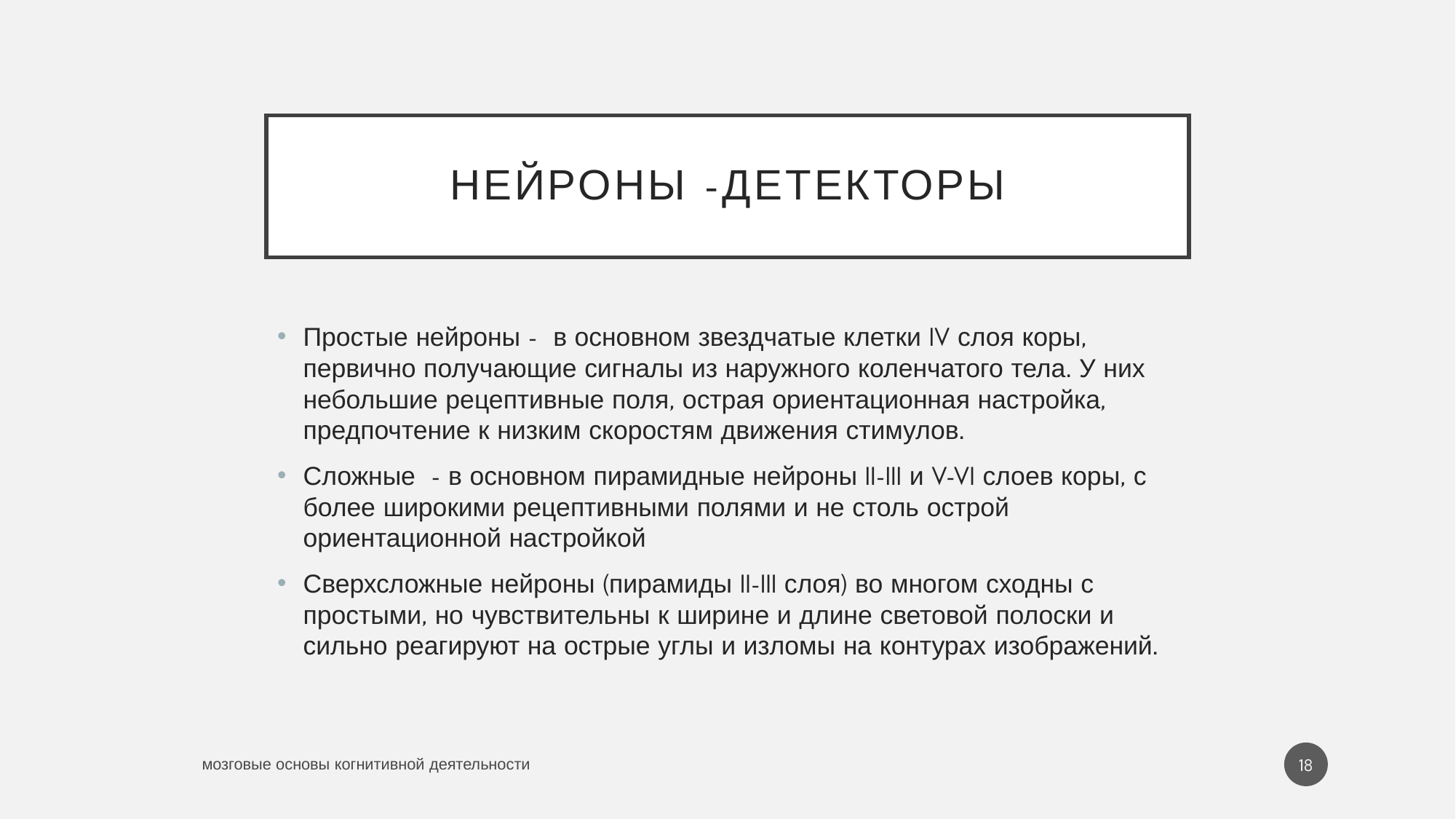

# Нейроны -детекторы
Простые нейроны -  в основном звездчатые клетки IV слоя коры, первично получающие сигналы из наружного коленчатого тела. У них небольшие рецептивные поля, острая ориентационная настройка, предпочтение к низким скоростям движения стимулов.
Сложные  - в основном пирамидные нейроны II-III и V-VI слоев коры, с более широкими рецептивными полями и не столь острой ориентационной настройкой
Сверхсложные нейроны (пирамиды II-III слоя) во многом сходны с простыми, но чувствительны к ширине и длине световой полоски и сильно реагируют на острые углы и изломы на контурах изображений.

18
мозговые основы когнитивной деятельности